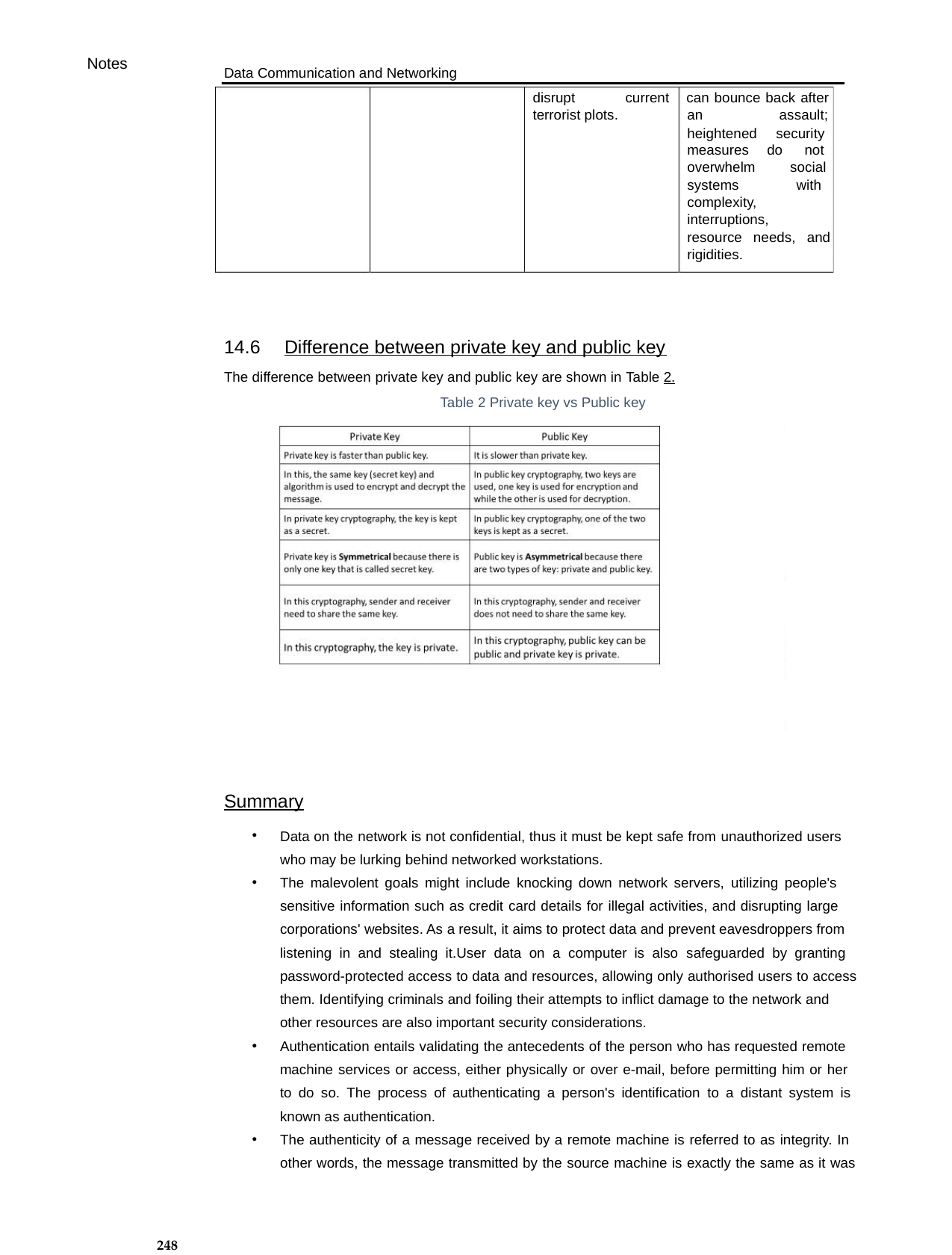

Notes
Data Communication and Networking

disrupt
terrorist plots.
current can bounce back after
an assault;
heightened security
measures
overwhelm
systems
do
not
social
with
complexity,
interruptions,
resource needs, and
rigidities.
14.6 Difference between private key and public key
The difference between private key and public key are shown in Table 2.
Table 2 Private key vs Public key

Summary
•
Data on the network is not confidential, thus it must be kept safe from unauthorized users
who may be lurking behind networked workstations.
•
The malevolent goals might include knocking down network servers, utilizing people's
sensitive information such as credit card details for illegal activities, and disrupting large
corporations' websites. As a result, it aims to protect data and prevent eavesdroppers from
listening in and stealing it.User data on a computer is also safeguarded by granting
password-protected access to data and resources, allowing only authorised users to access
them. Identifying criminals and foiling their attempts to inflict damage to the network and
other resources are also important security considerations.
•
•
Authentication entails validating the antecedents of the person who has requested remote
machine services or access, either physically or over e-mail, before permitting him or her
to do so. The process of authenticating a person's identification to a distant system is
known as authentication.
The authenticity of a message received by a remote machine is referred to as integrity. In
other words, the message transmitted by the source machine is exactly the same as it was
248